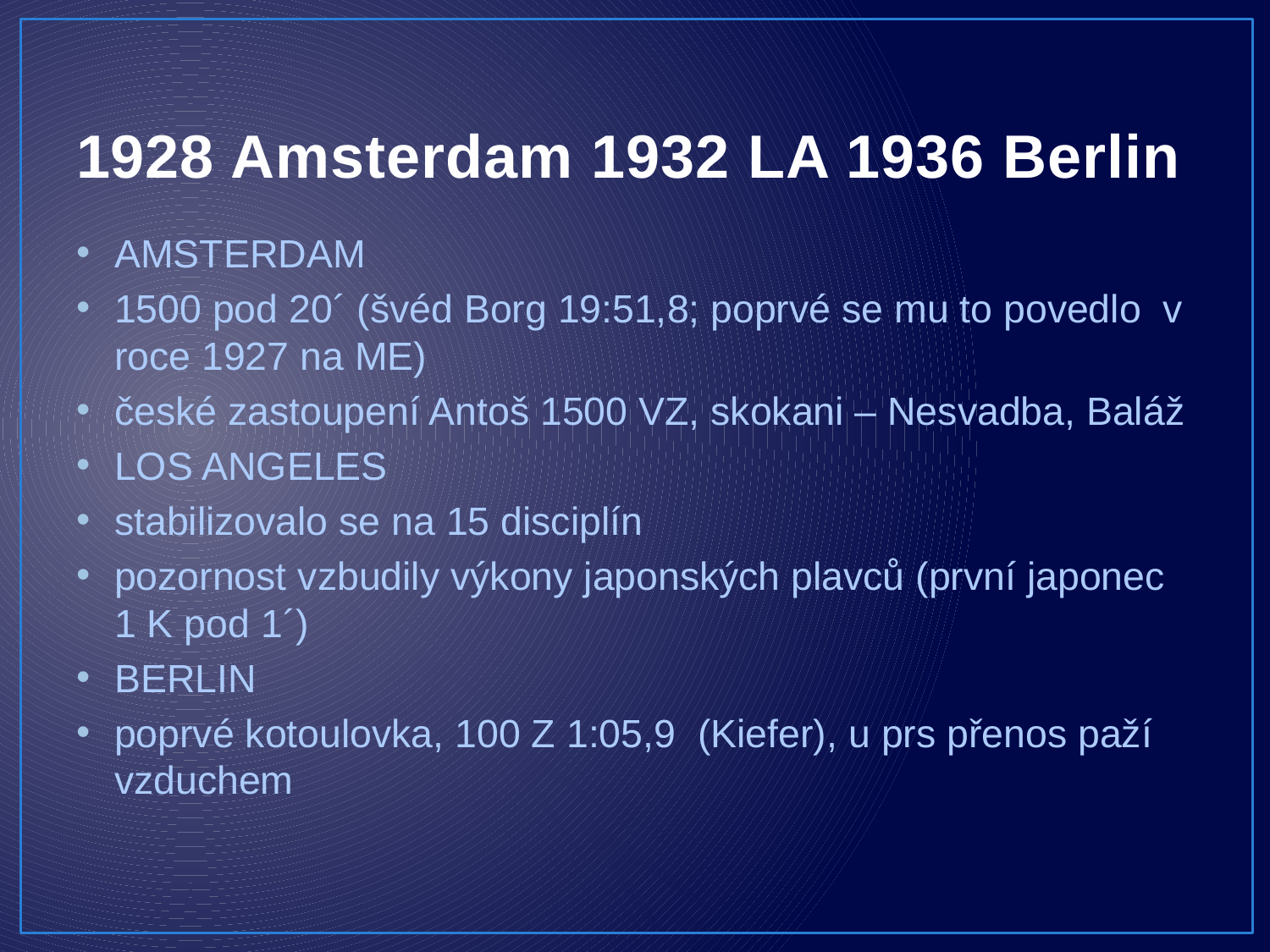

# 1928 Amsterdam 1932 LA 1936 Berlin
AMSTERDAM
1500 pod 20´ (švéd Borg 19:51,8; poprvé se mu to povedlo  v roce 1927 na ME)
české zastoupení Antoš 1500 VZ, skokani – Nesvadba, Baláž
LOS ANGELES
stabilizovalo se na 15 disciplín
pozornost vzbudily výkony japonských plavců (první japonec 1 K pod 1´)
BERLIN
poprvé kotoulovka, 100 Z 1:05,9  (Kiefer), u prs přenos paží vzduchem